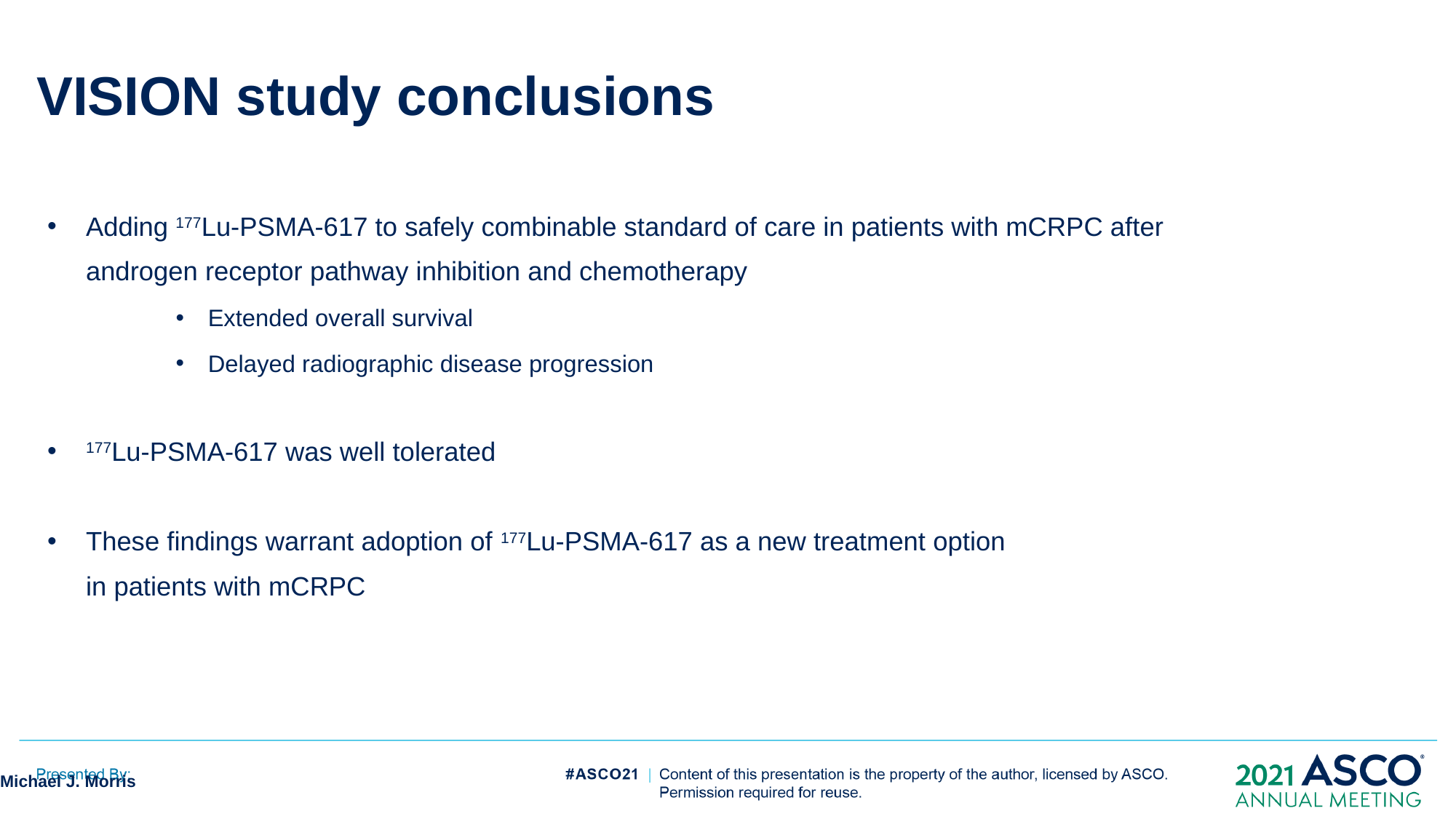

# VISION study conclusions
Adding 177Lu-PSMA-617 to safely combinable standard of care in patients with mCRPC after androgen receptor pathway inhibition and chemotherapy
Extended overall survival
Delayed radiographic disease progression

177Lu-PSMA-617 was well tolerated

These findings warrant adoption of 177Lu-PSMA-617 as a new treatment option
in patients with mCRPC
Michael J. Morris